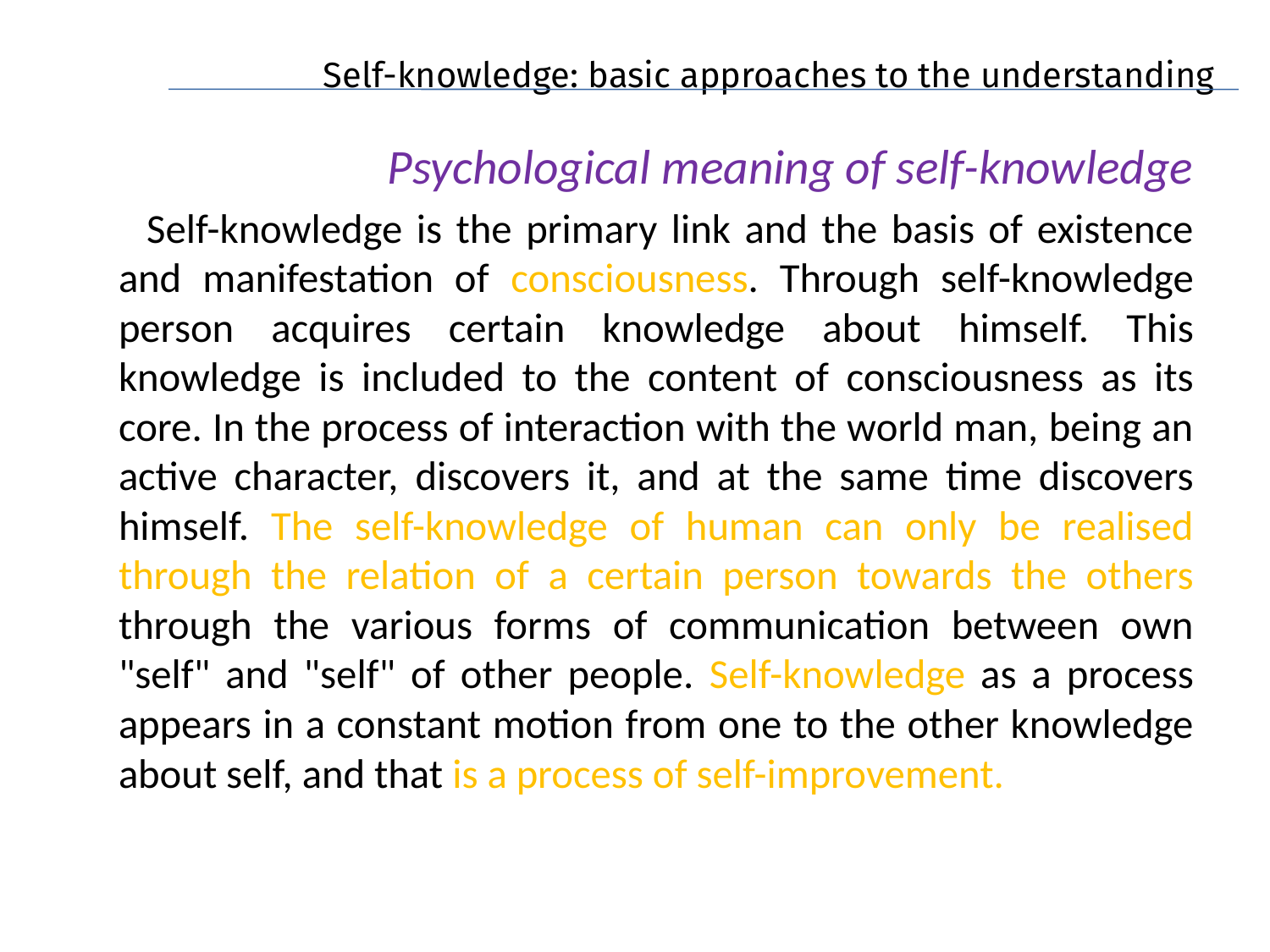

# Self-knowledge: basic approaches to the understanding

Psychological meaning of self-knowledge
     Self-knowledge is the primary link and the basis of existence and manifestation of consciousness. Through self-knowledge person acquires certain knowledge about himself. This knowledge is included to the content of consciousness as its core. In the process of interaction with the world man, being an active character, discovers it, and at the same time discovers himself. The self-knowledge of human can only be realised through the relation of a certain person towards the others through the various forms of communication between own "self" and "self" of other people. Self-knowledge as a process appears in a constant motion from one to the other knowledge about self, and that is a process of self-improvement.